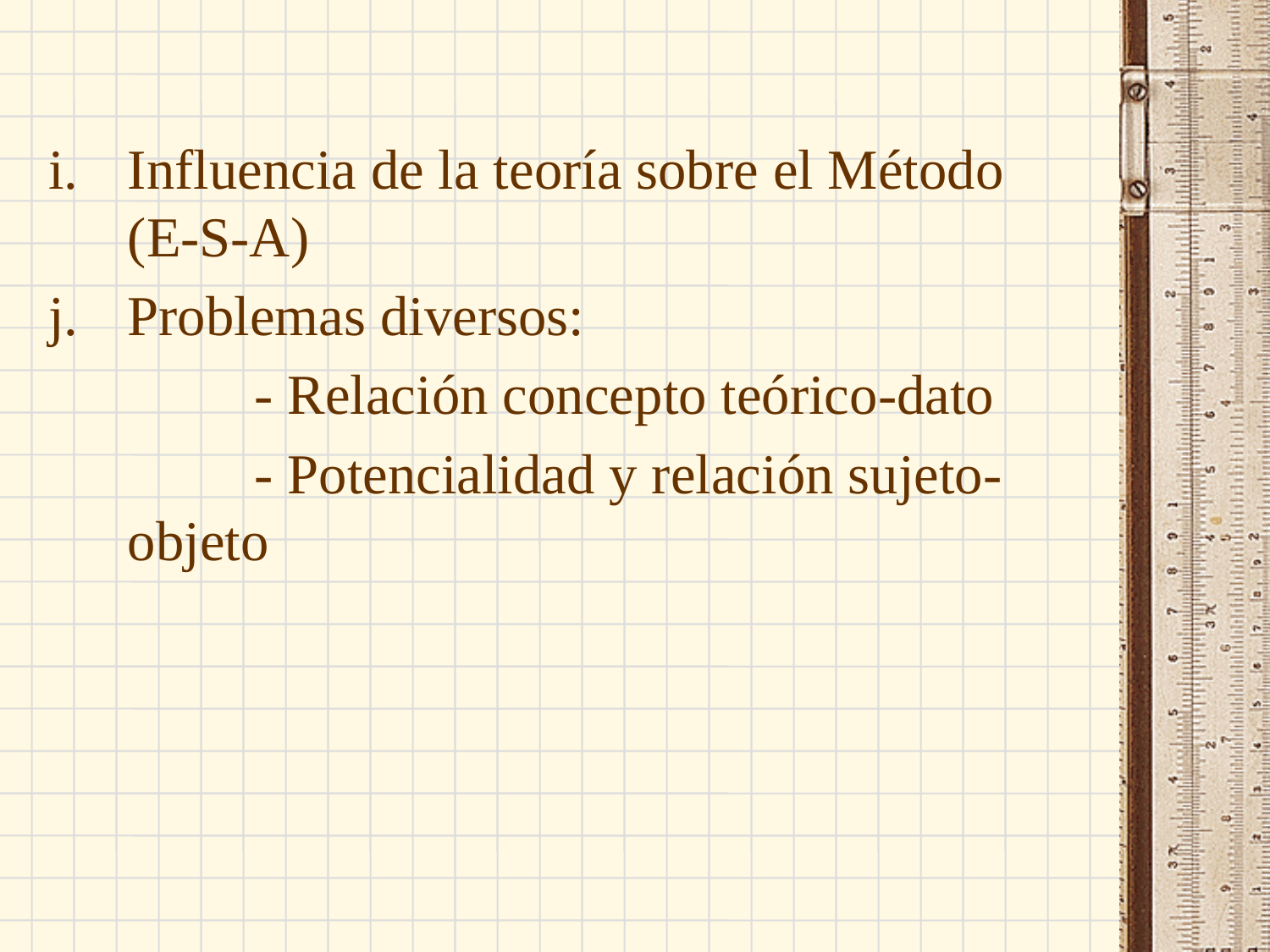

Influencia de la teoría sobre el Método     (E-S-A)
Problemas diversos:
		- Relación concepto teórico-dato
		- Potencialidad y relación sujeto-objeto